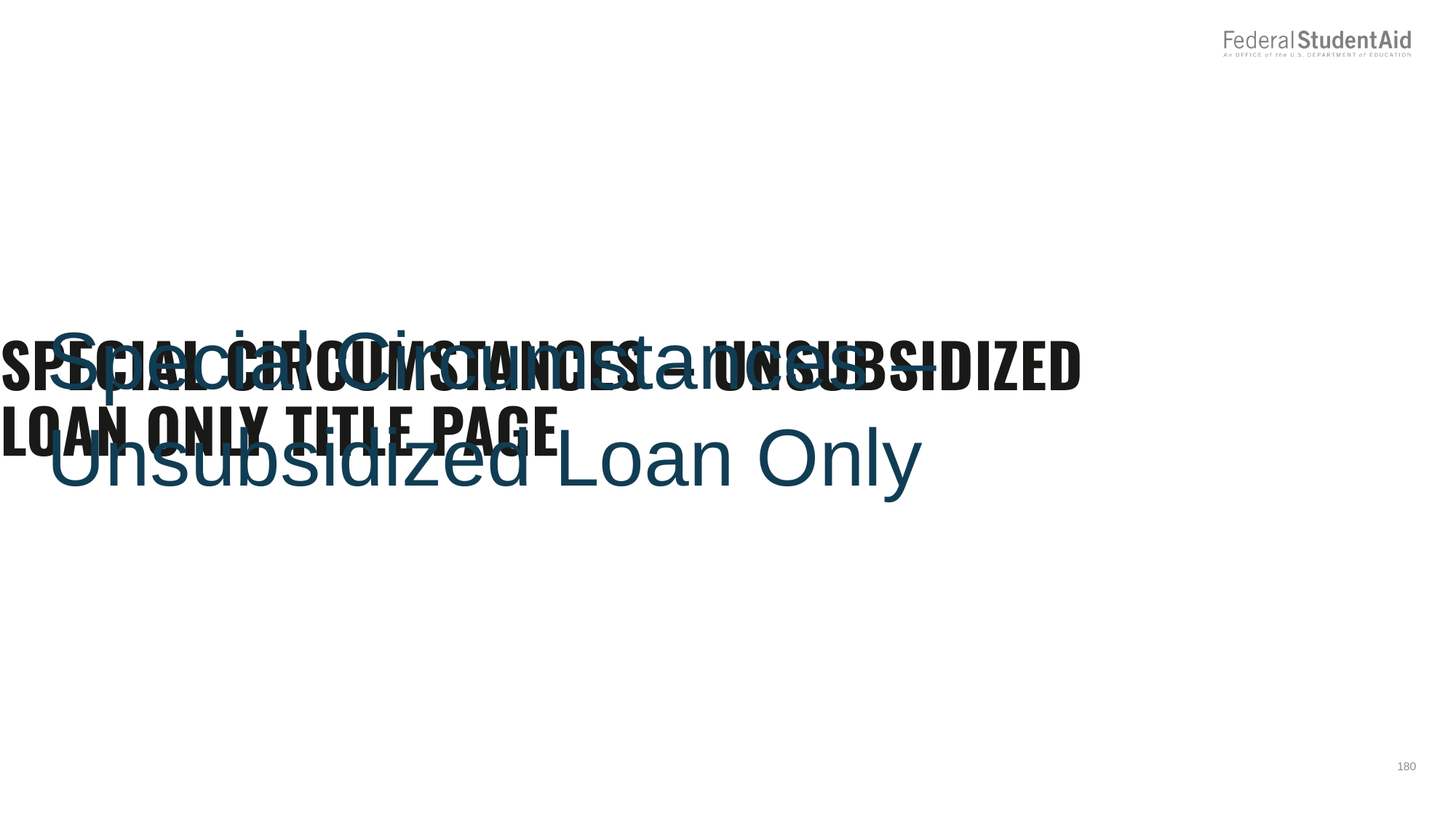

Special Circumstances – Unsubsidized Loan Only
Special circumstances – unsubsidized loan only Title page
180